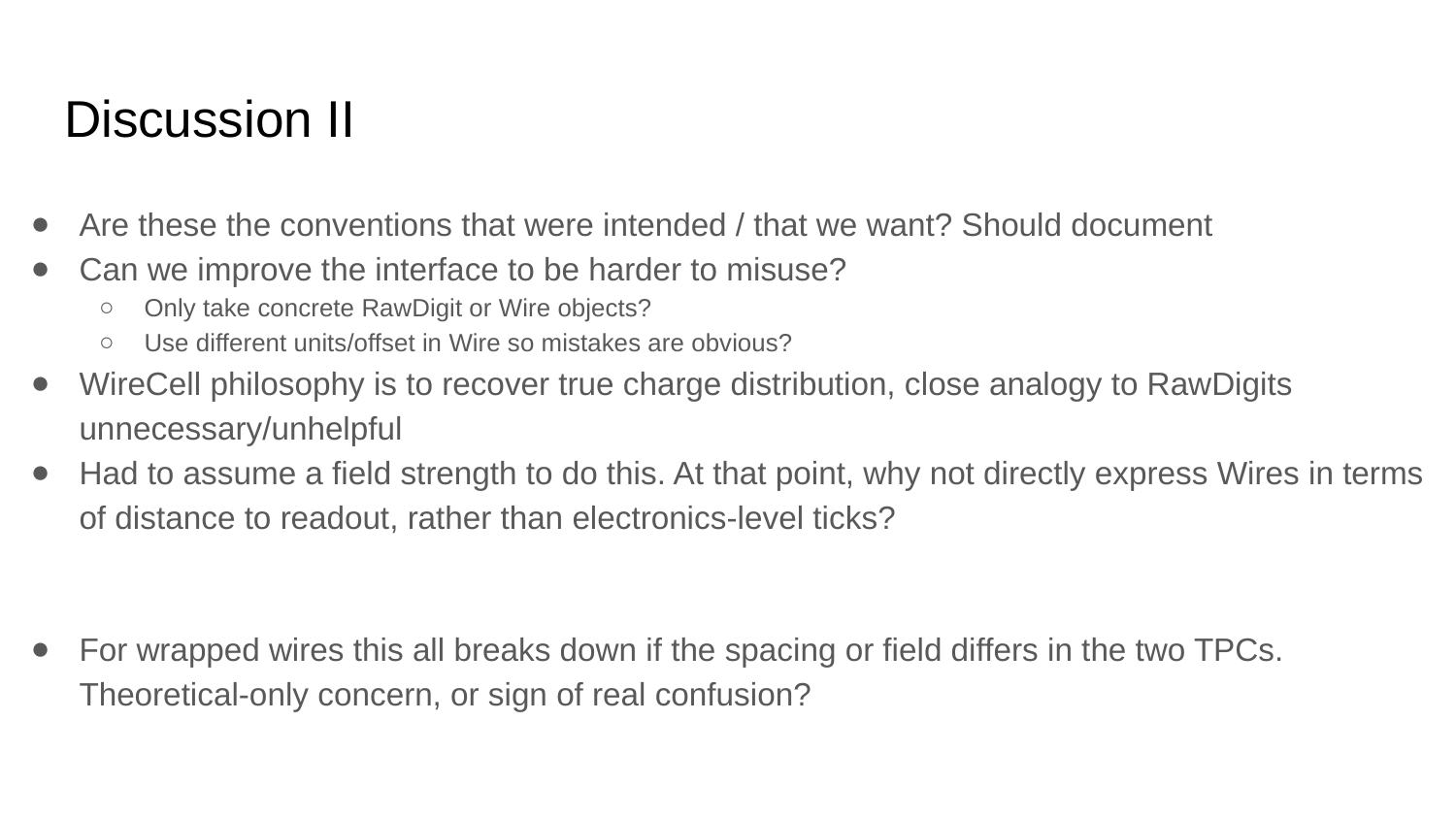

# Discussion II
Are these the conventions that were intended / that we want? Should document
Can we improve the interface to be harder to misuse?
Only take concrete RawDigit or Wire objects?
Use different units/offset in Wire so mistakes are obvious?
WireCell philosophy is to recover true charge distribution, close analogy to RawDigits unnecessary/unhelpful
Had to assume a field strength to do this. At that point, why not directly express Wires in terms of distance to readout, rather than electronics-level ticks?

For wrapped wires this all breaks down if the spacing or field differs in the two TPCs. Theoretical-only concern, or sign of real confusion?